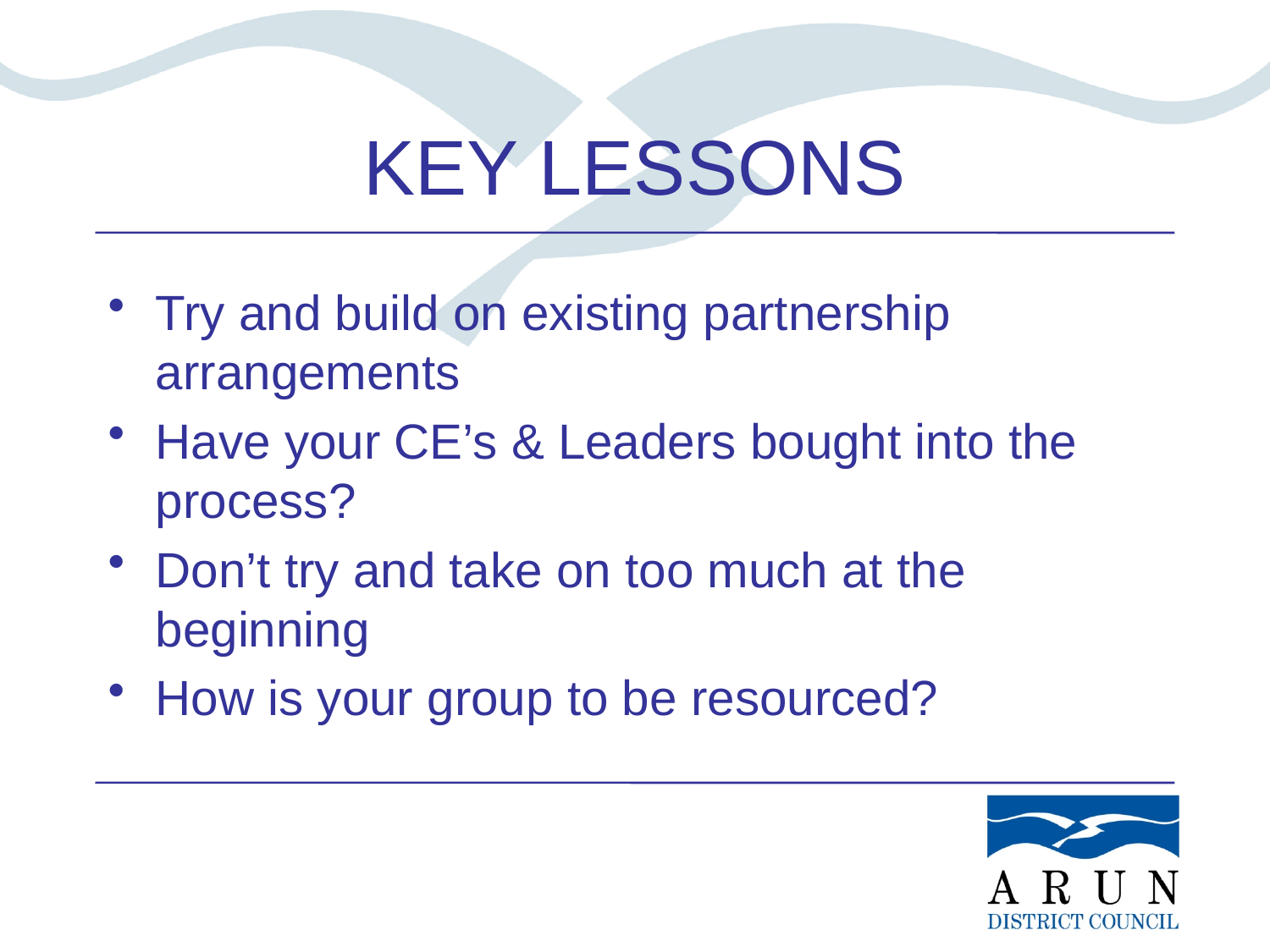

# KEY LESSONS
Try and build on existing partnership arrangements
Have your CE’s & Leaders bought into the process?
Don’t try and take on too much at the beginning
How is your group to be resourced?